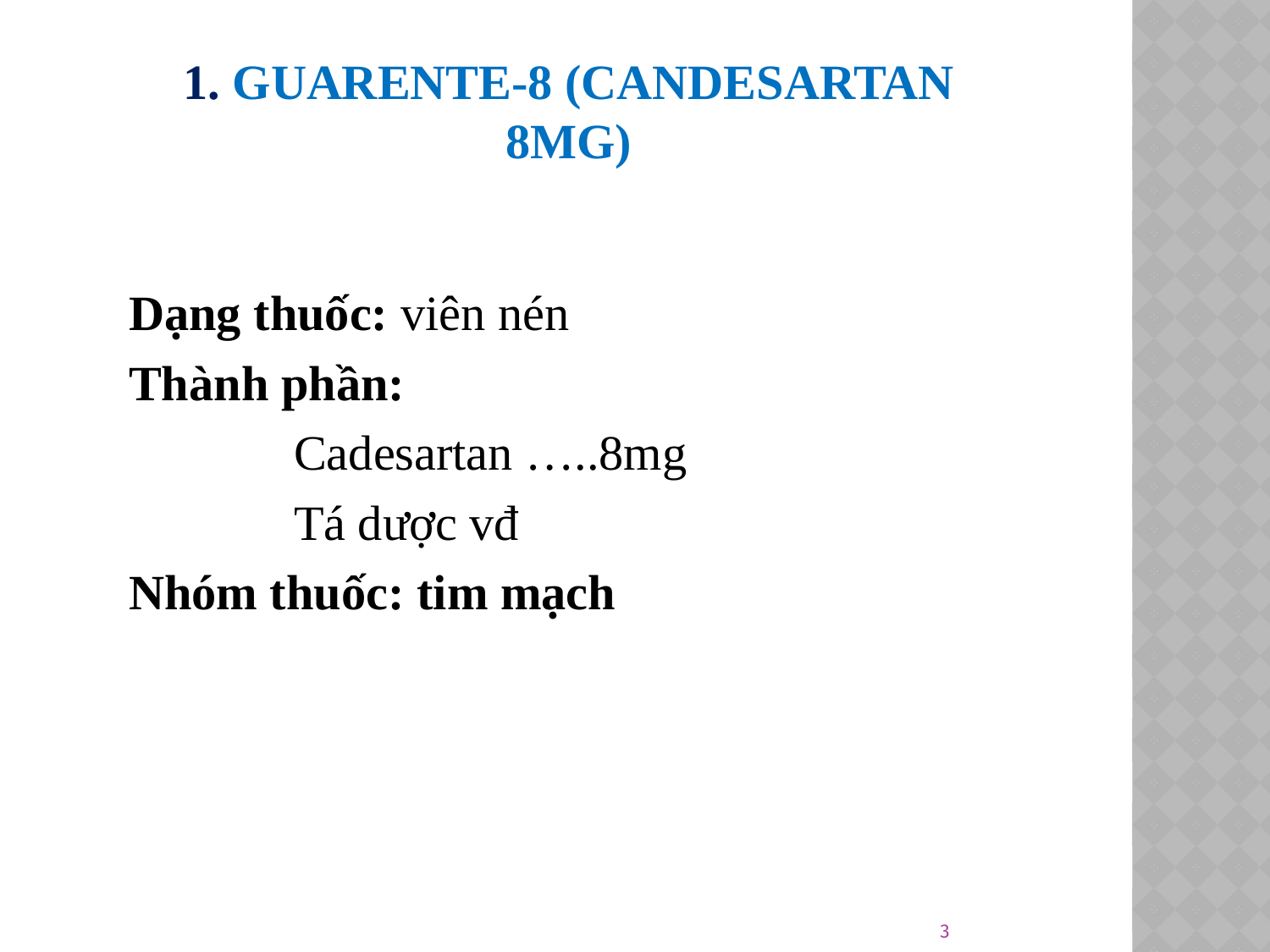

# 1. GUARENTE-8 (Candesartan 8mg)
Dạng thuốc: viên nén
Thành phần:
		Cadesartan …..8mg
		Tá dược vđ
Nhóm thuốc: tim mạch
3